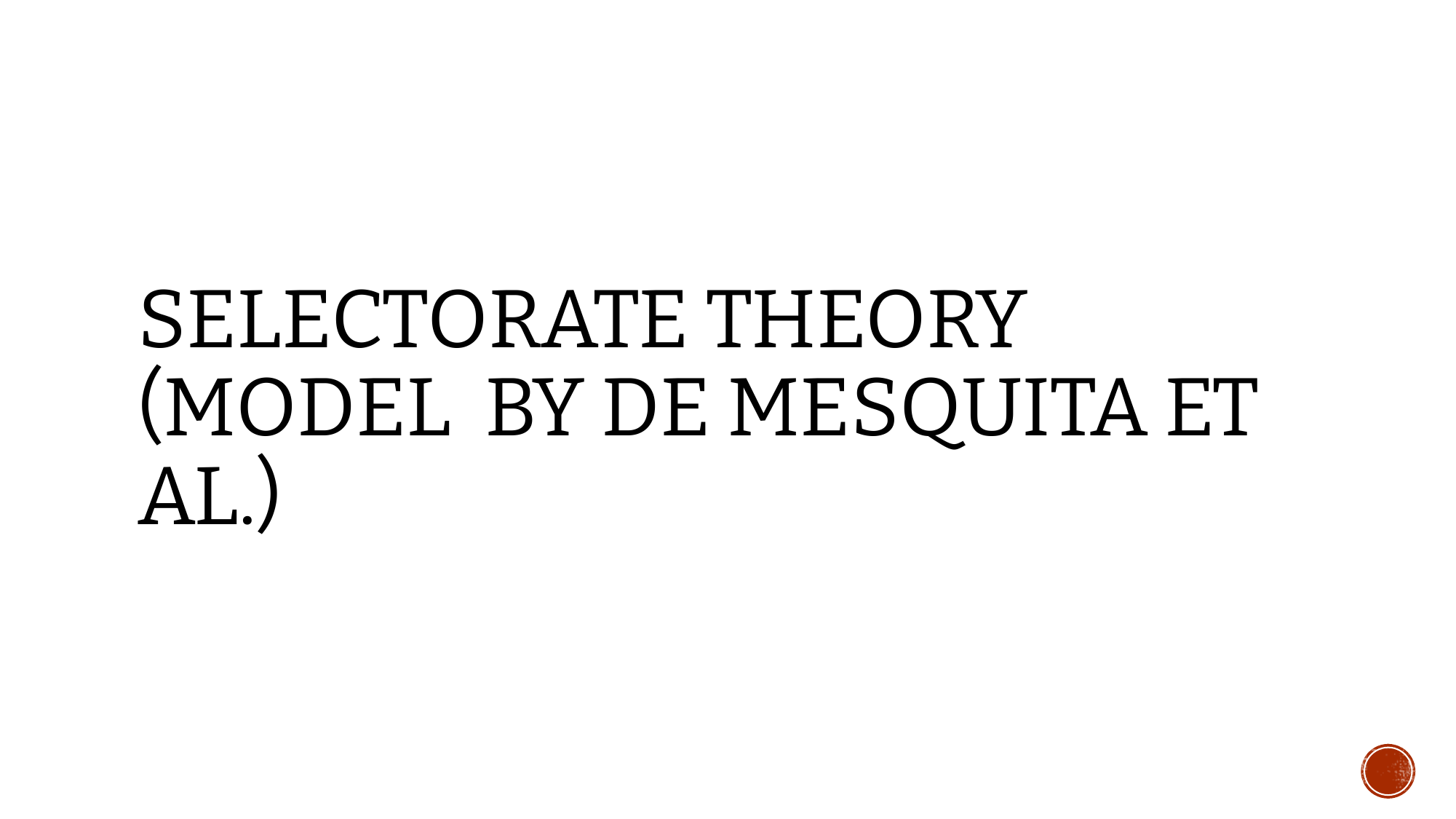

# Selectorate theory (model  by De Mesquita et al.)